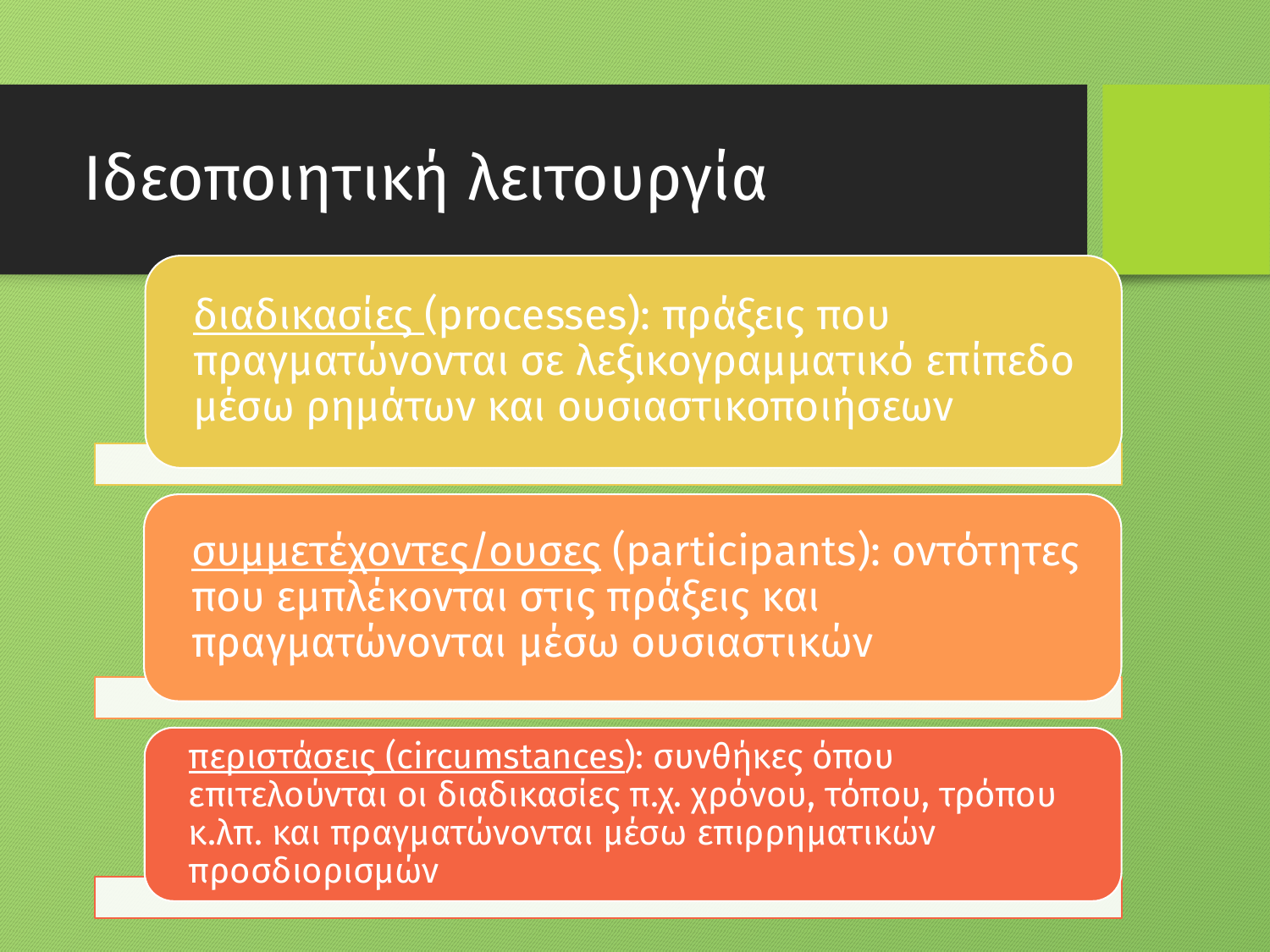

# Ιδεοποιητική λειτουργία
διαδικασίες (processes): πράξεις που πραγματώνονται σε λεξικογραμματικό επίπεδο μέσω ρημάτων και ουσιαστικοποιήσεων
συμμετέχοντες/ουσες (participants): οντότητες που εμπλέκονται στις πράξεις και πραγματώνονται μέσω ουσιαστικών
περιστάσεις (circumstances): συνθήκες όπου επιτελούνται οι διαδικασίες π.χ. χρόνου, τόπου, τρόπου κ.λπ. και πραγματώνονται μέσω επιρρηματικών προσδιορισμών